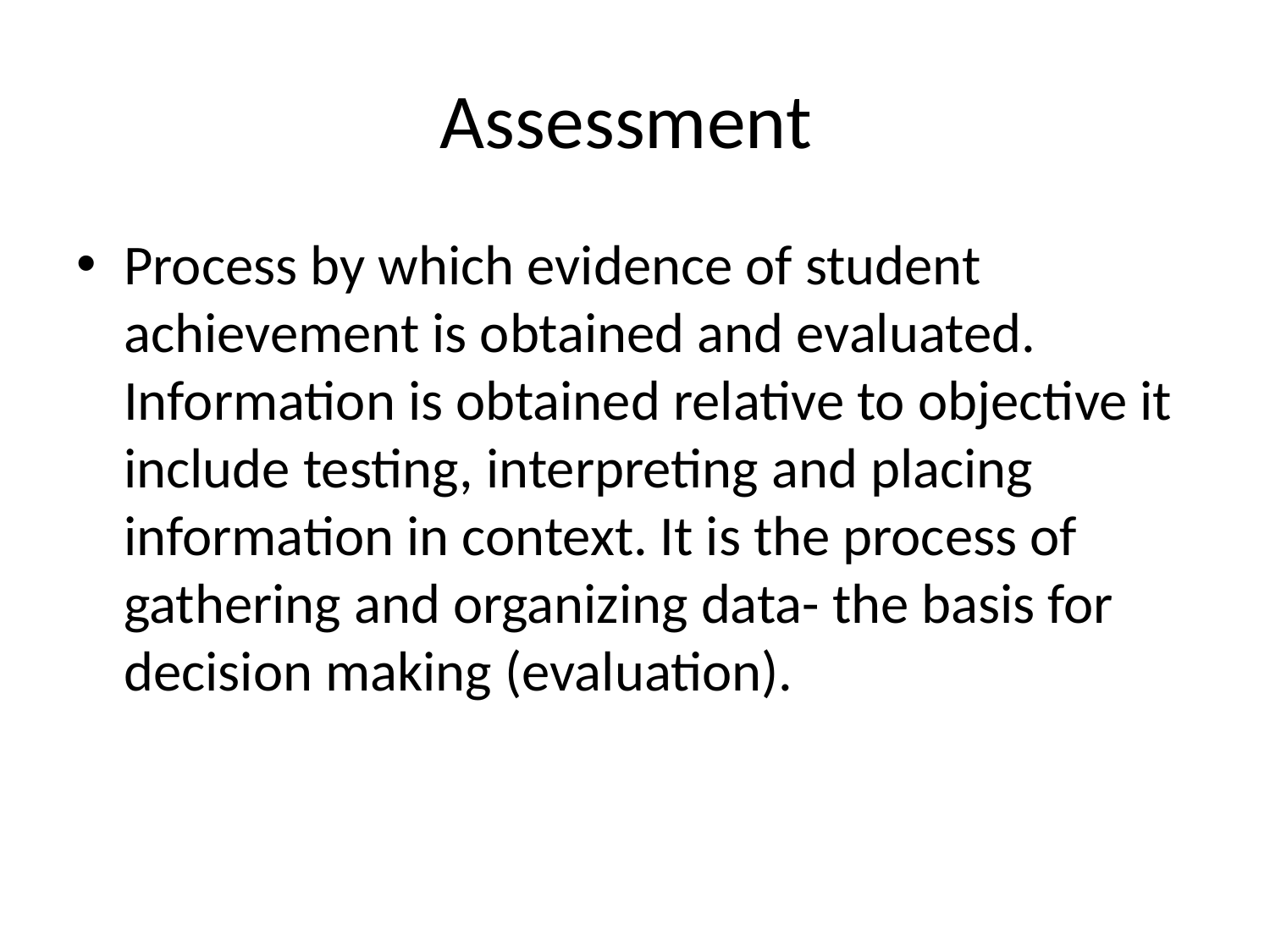

# Assessment
Process by which evidence of student achievement is obtained and evaluated. Information is obtained relative to objective it include testing, interpreting and placing information in context. It is the process of gathering and organizing data- the basis for decision making (evaluation).